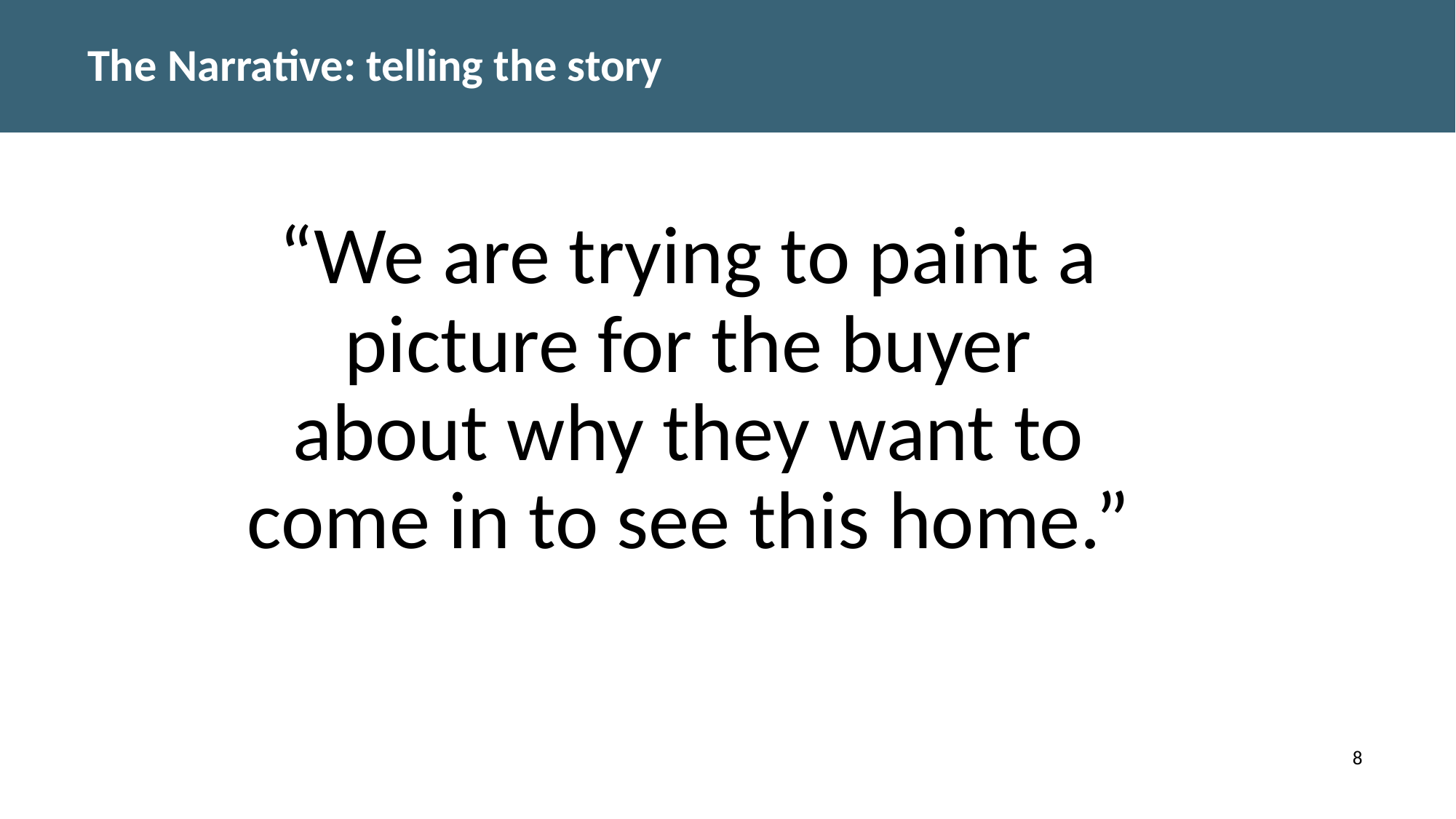

# The Narrative: telling the story
“We are trying to paint a picture for the buyer about why they want to come in to see this home.”​